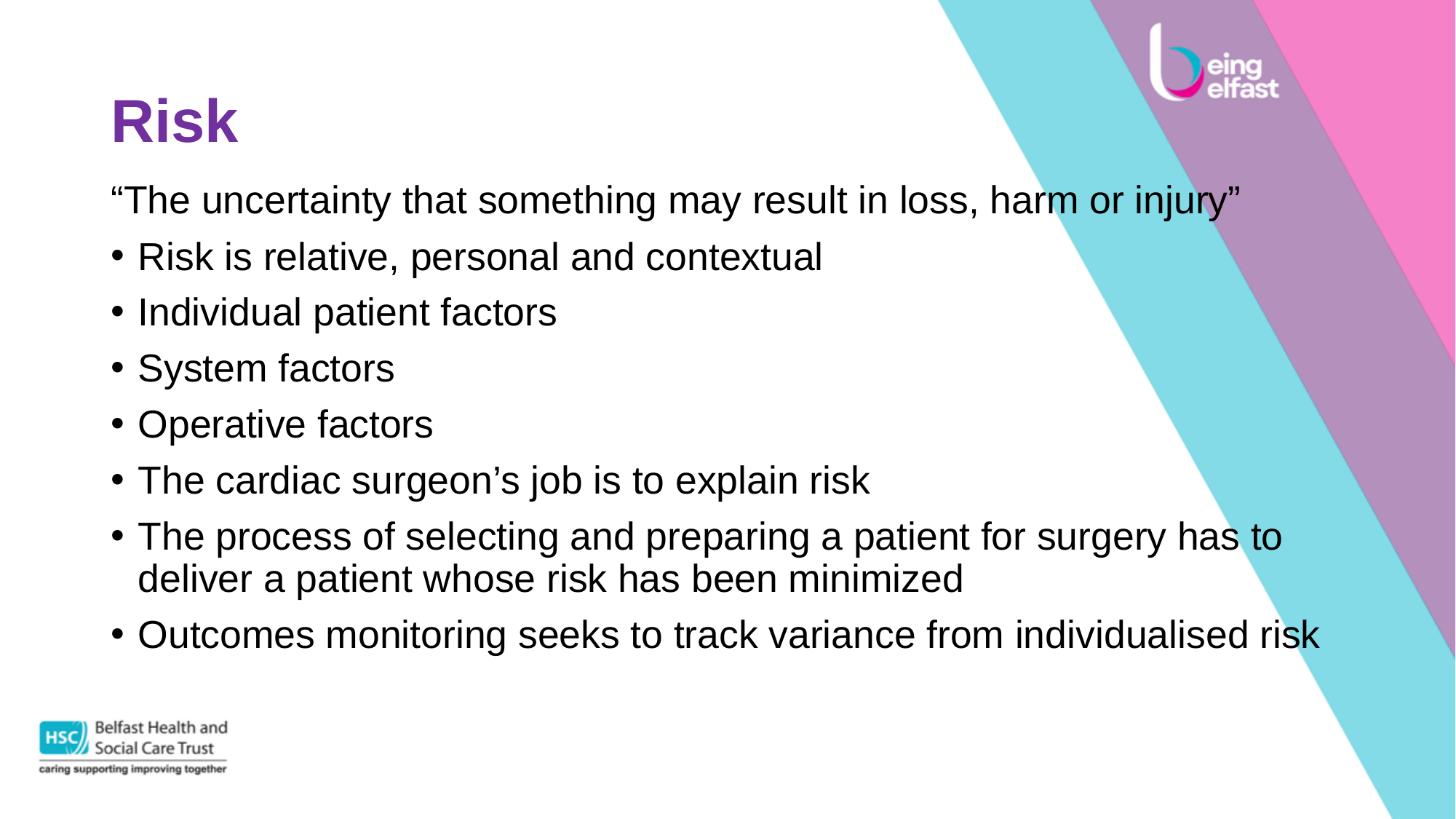

# Risk
“The uncertainty that something may result in loss, harm or injury”
Risk is relative, personal and contextual
Individual patient factors
System factors
Operative factors
The cardiac surgeon’s job is to explain risk
The process of selecting and preparing a patient for surgery has to deliver a patient whose risk has been minimized
Outcomes monitoring seeks to track variance from individualised risk